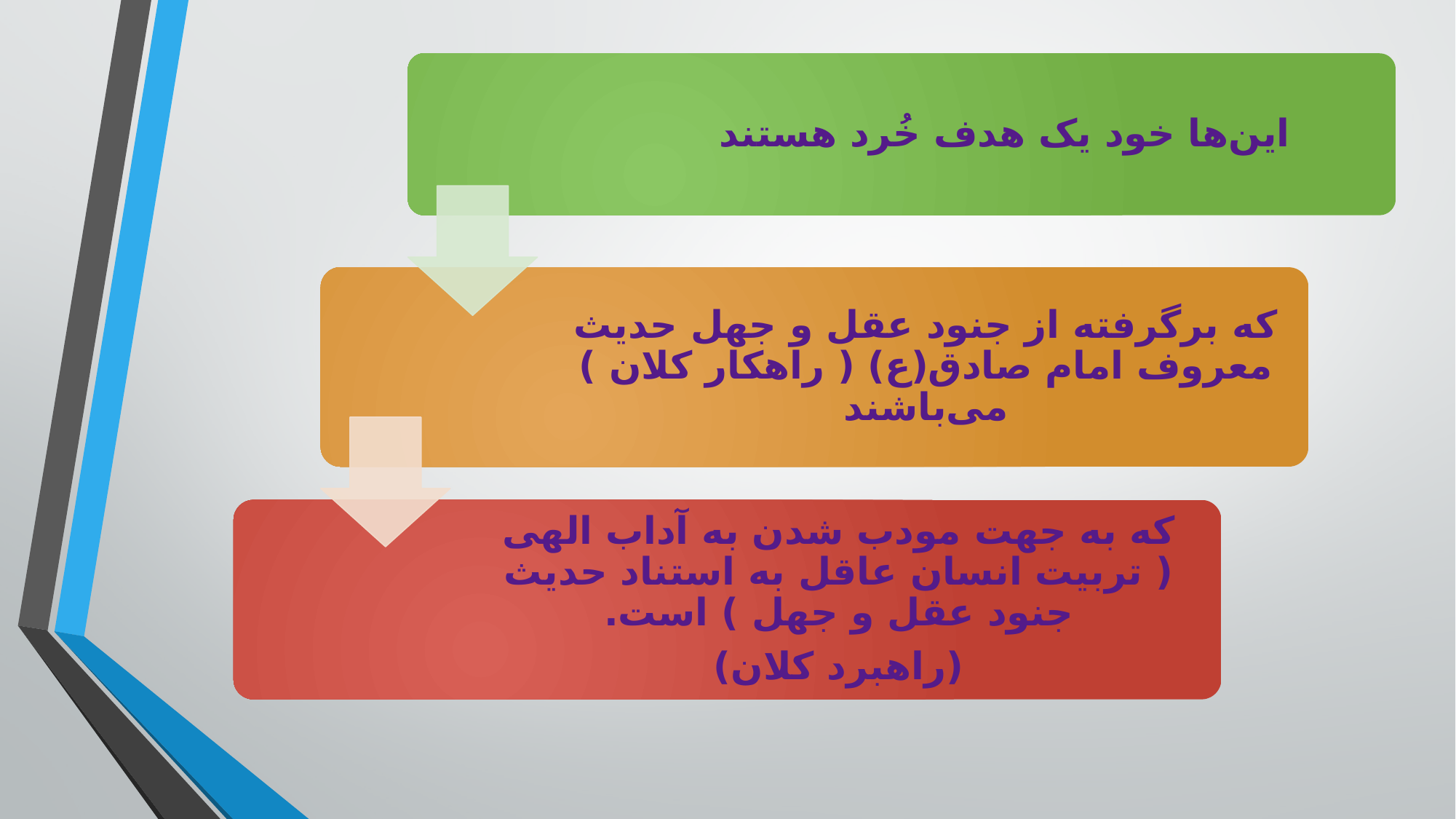

این‌ها خود یک هدف خُرد هستند
که برگرفته از جنود عقل و جهل حدیث معروف امام صادق(ع) ( راهکار کلان ) می‌باشند
که به جهت مودب شدن به آداب الهی ( تربیت انسان عاقل به استناد حدیث جنود عقل و جهل ) است.
(راهبرد کلان)